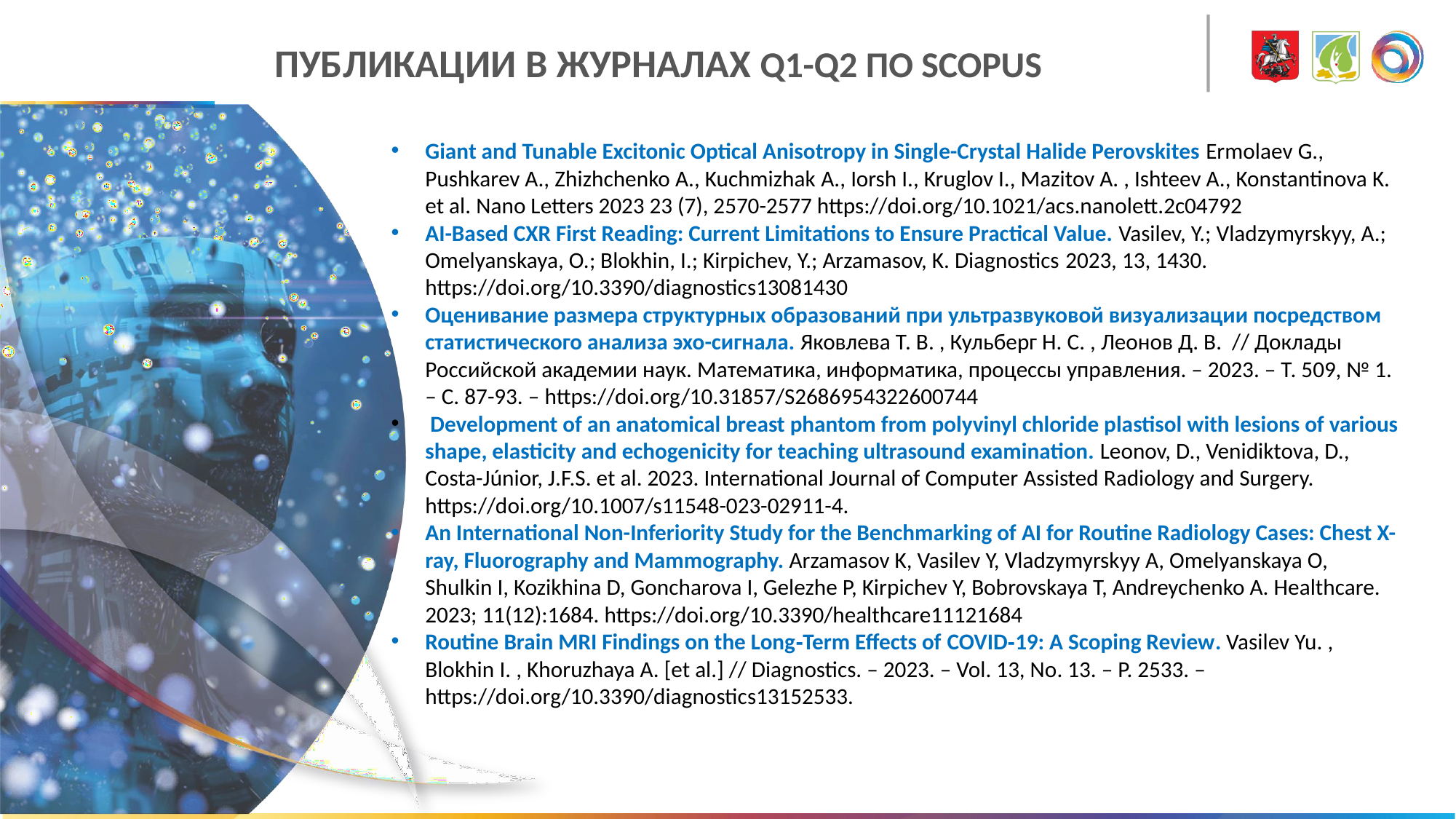

ПУБЛИКАЦИИ В ЖУРНАЛАХ Q1-Q2 ПО SCOPUS

Giant and Tunable Excitonic Optical Anisotropy in Single-Crystal Halide Perovskites Ermolaev G., Pushkarev A., Zhizhchenko A., Kuchmizhak A., Iorsh I., Kruglov I., Mazitov A. , Ishteev A., Konstantinova K. et al. Nano Letters 2023 23 (7), 2570-2577 https://doi.org/10.1021/acs.nanolett.2c04792
AI-Based CXR First Reading: Current Limitations to Ensure Practical Value. Vasilev, Y.; Vladzymyrskyy, A.; Omelyanskaya, O.; Blokhin, I.; Kirpichev, Y.; Arzamasov, K. Diagnostics 2023, 13, 1430. https://doi.org/10.3390/diagnostics13081430
Оценивание размера структурных образований при ультразвуковой визуализации посредством статистического анализа эхо-сигнала. Яковлева Т. В. , Кульберг Н. С. , Леонов Д. В.  // Доклады Российской академии наук. Математика, информатика, процессы управления. – 2023. – Т. 509, № 1. – С. 87-93. – https://doi.org/10.31857/S2686954322600744
 Development of an anatomical breast phantom from polyvinyl chloride plastisol with lesions of various shape, elasticity and echogenicity for teaching ultrasound examination. Leonov, D., Venidiktova, D., Costa-Júnior, J.F.S. et al. 2023. International Journal of Computer Assisted Radiology and Surgery. https://doi.org/10.1007/s11548-023-02911-4.
An International Non-Inferiority Study for the Benchmarking of AI for Routine Radiology Cases: Chest X-ray, Fluorography and Mammography. Arzamasov K, Vasilev Y, Vladzymyrskyy A, Omelyanskaya O, Shulkin I, Kozikhina D, Goncharova I, Gelezhe P, Kirpichev Y, Bobrovskaya T, Andreychenko A. Healthcare. 2023; 11(12):1684. https://doi.org/10.3390/healthcare11121684
Routine Brain MRI Findings on the Long‐Term Effects of COVID‐19: A Scoping Review. Vasilev Yu. , Blokhin I. , Khoruzhaya A. [et al.] // Diagnostics. – 2023. – Vol. 13, No. 13. – P. 2533. – https://doi.org/10.3390/diagnostics13152533.